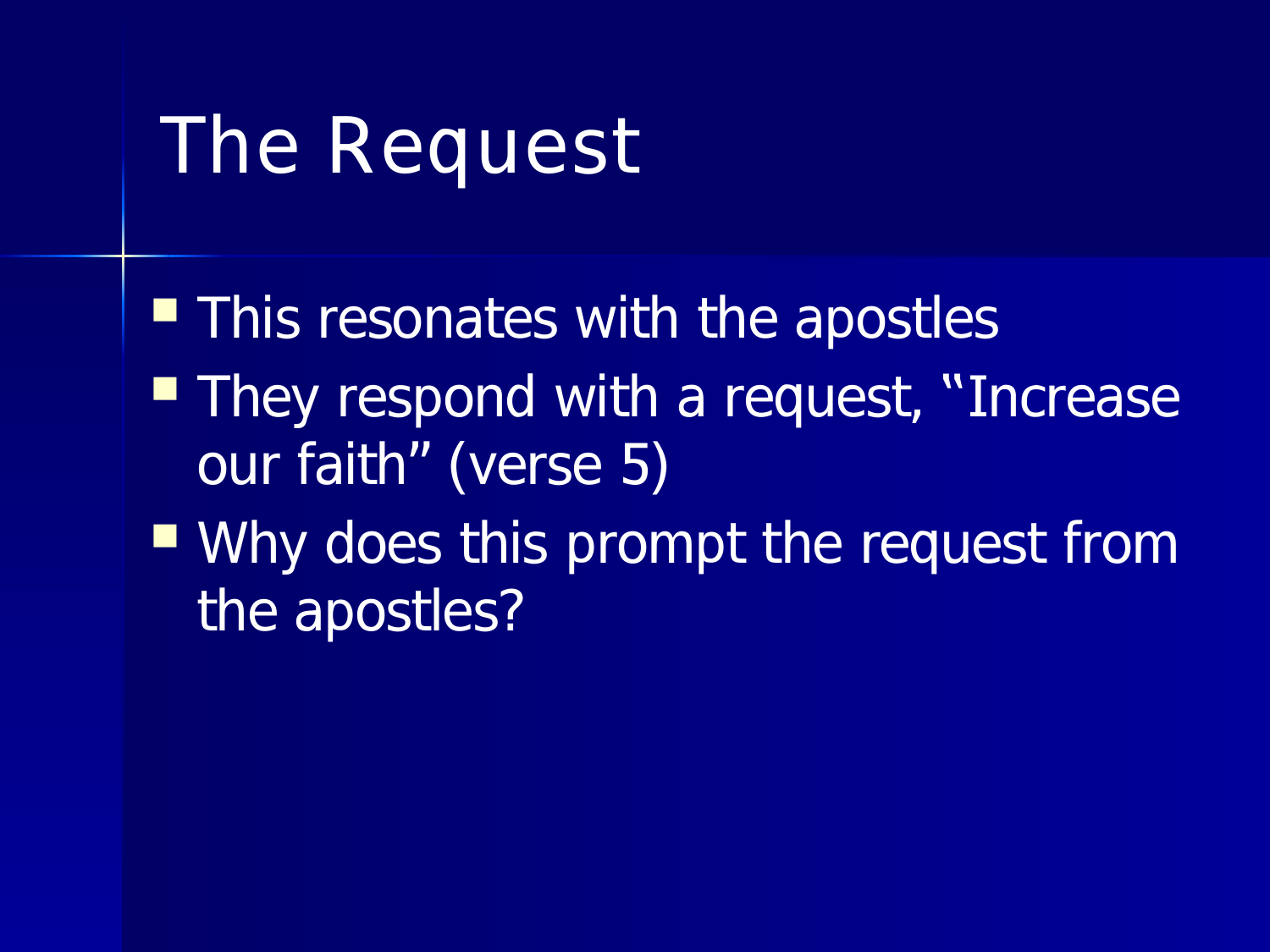

# The Request
This resonates with the apostles
They respond with a request, “Increase our faith” (verse 5)
Why does this prompt the request from the apostles?